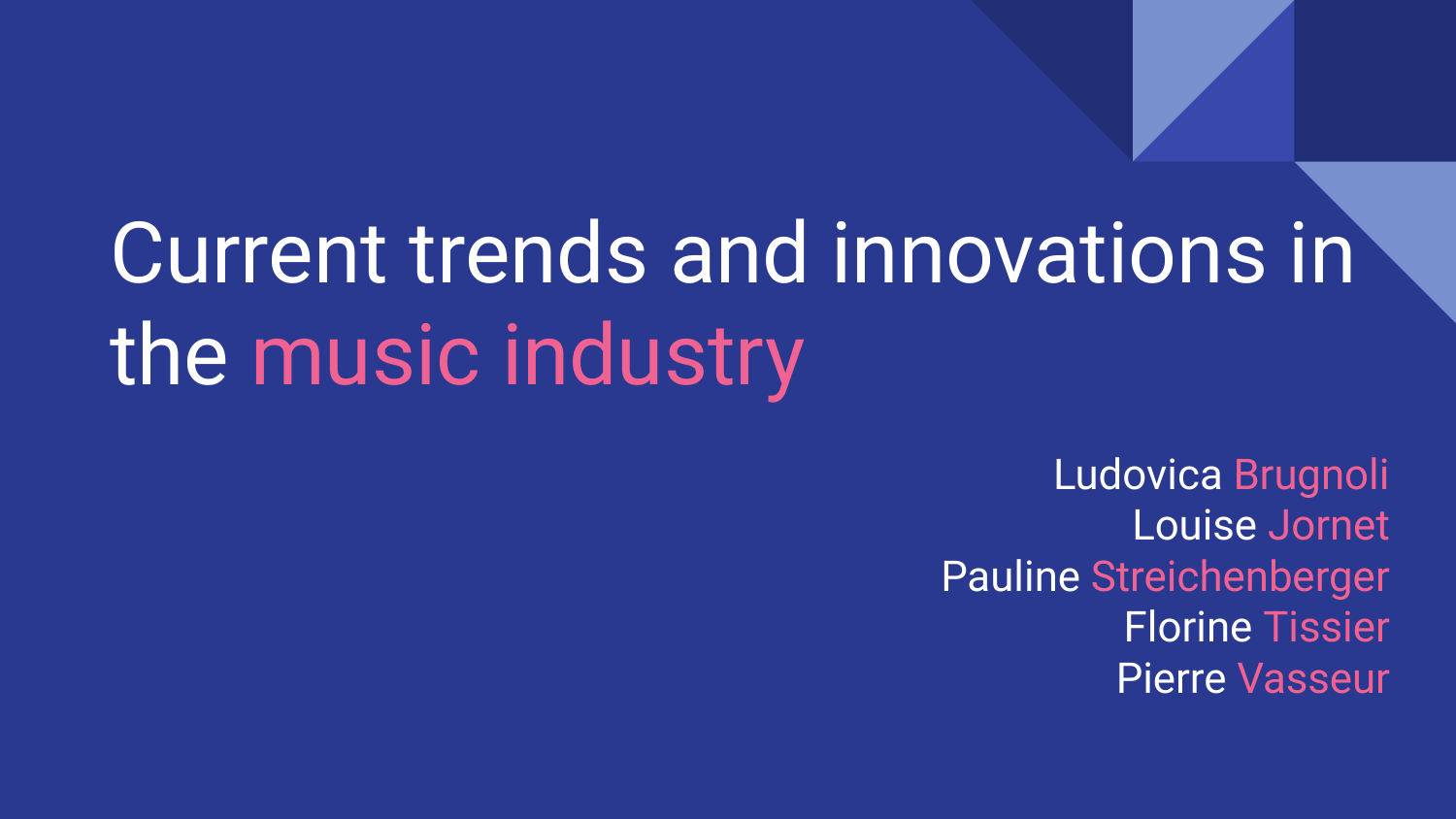

# Current trends and innovations in the music industry
Ludovica Brugnoli
Louise Jornet
Pauline Streichenberger
Florine Tissier
Pierre Vasseur